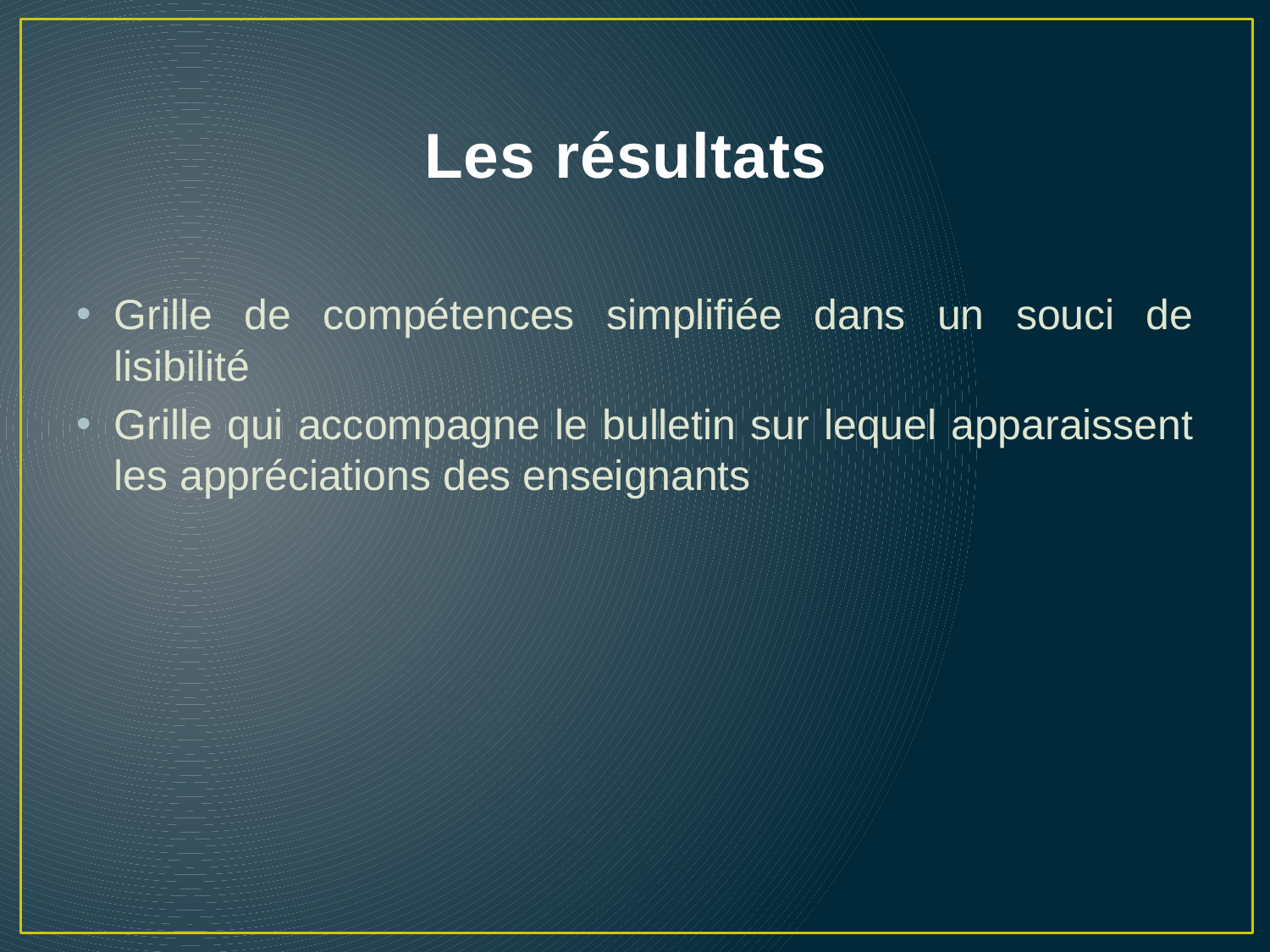

# Les résultats

Grille de compétences simplifiée dans un souci de lisibilité
Grille qui accompagne le bulletin sur lequel apparaissent les appréciations des enseignants